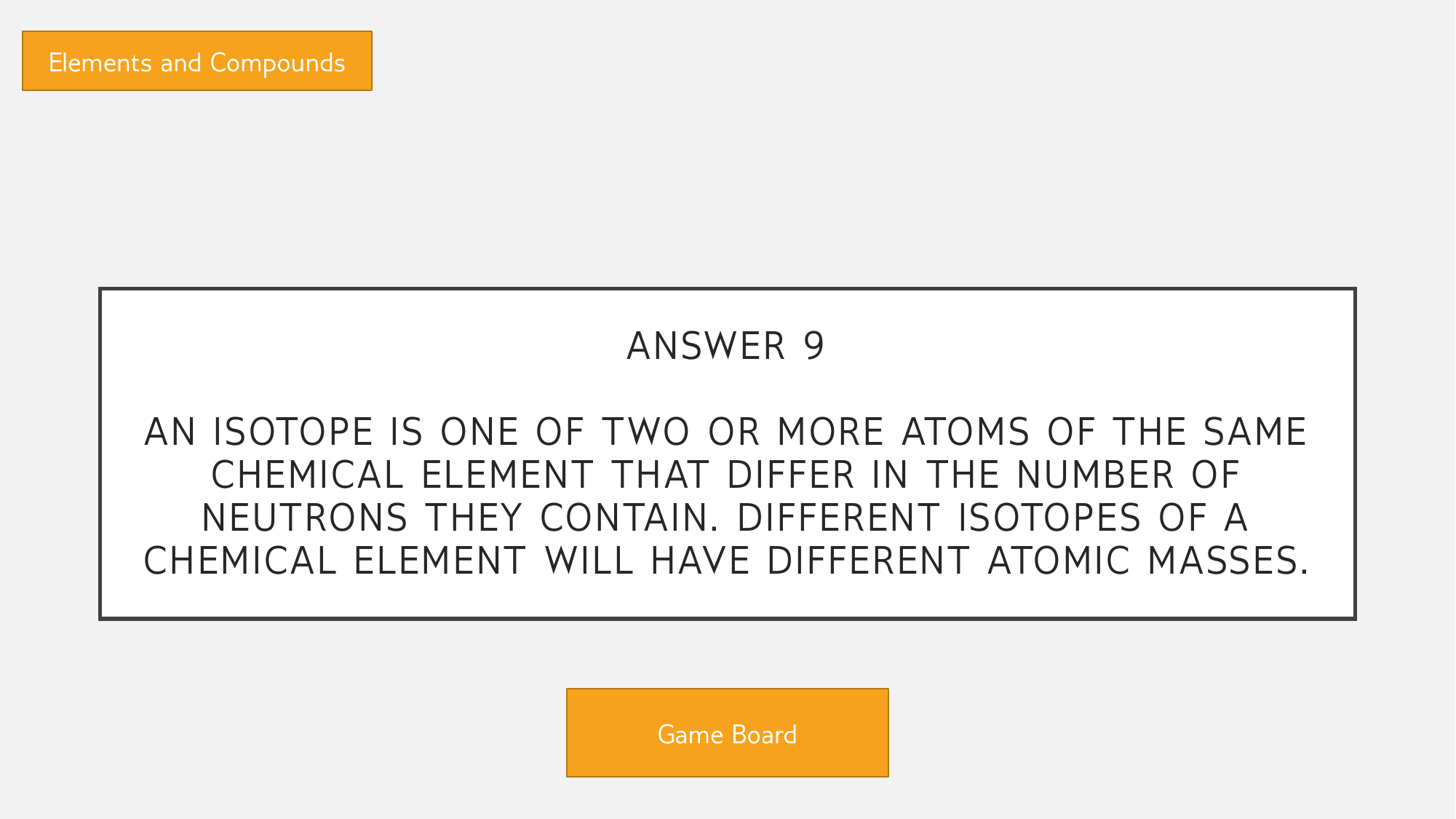

Elements and Compounds
# Answer 9 An isotope is one of two or more atoms of the same chemical element that differ in the number of neutrons they contain. Different isotopes of a chemical element will have different atomic masses.
Game Board